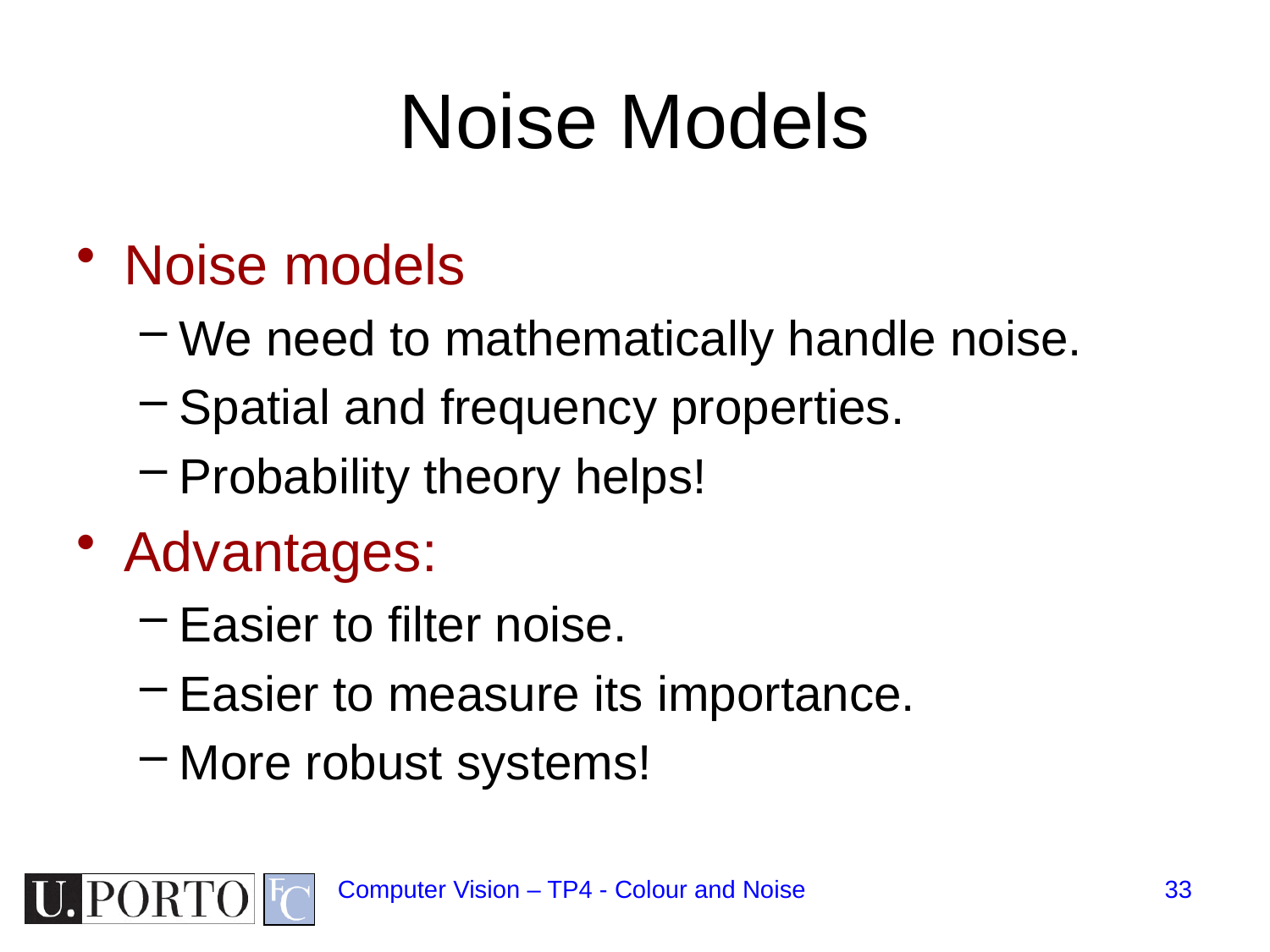

# Noise Models
Noise models
We need to mathematically handle noise.
Spatial and frequency properties.
Probability theory helps!
Advantages:
Easier to filter noise.
Easier to measure its importance.
More robust systems!
Computer Vision – TP4 - Colour and Noise
33